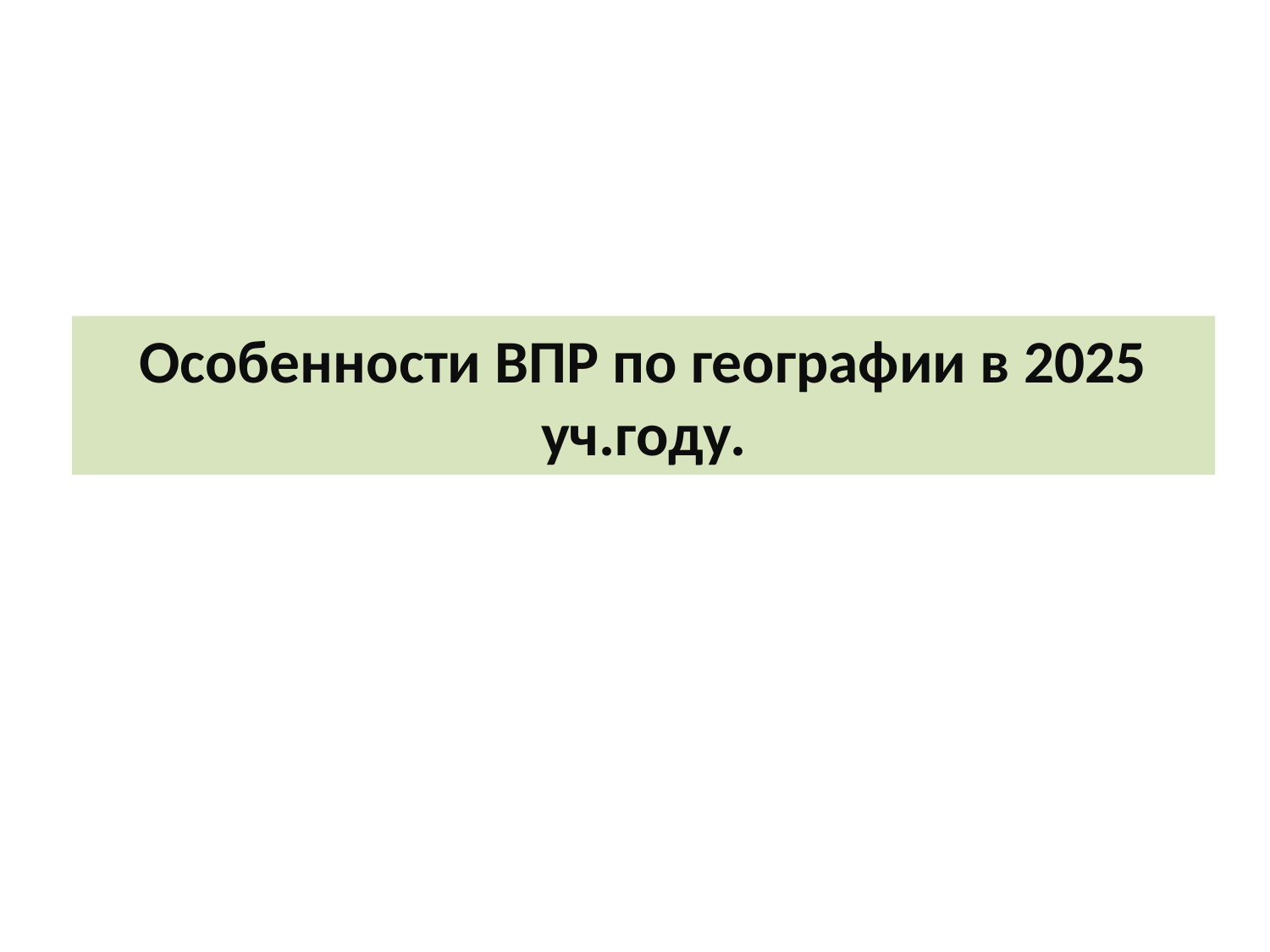

# Особенности ВПР по географии в 2025 уч.году.